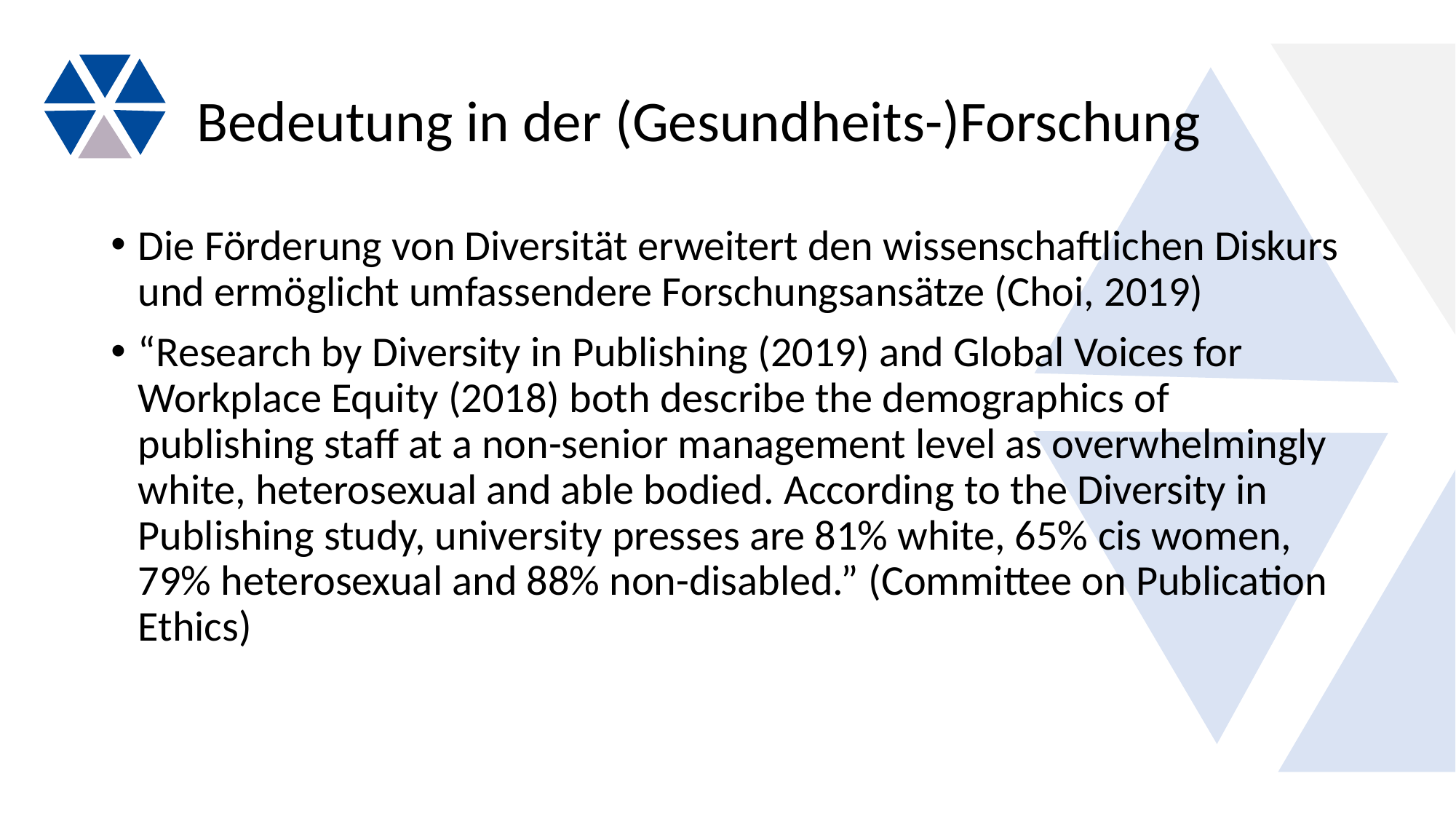

# Bedeutung in der (Gesundheits-)Forschung
Die Förderung von Diversität erweitert den wissenschaftlichen Diskurs und ermöglicht umfassendere Forschungsansätze (Choi, 2019)
“Research by Diversity in Publishing (2019) and Global Voices for Workplace Equity (2018) both describe the demographics of publishing staff at a non-senior management level as overwhelmingly white, heterosexual and able bodied. According to the Diversity in Publishing study, university presses are 81% white, 65% cis women, 79% heterosexual and 88% non-disabled.” (Committee on Publication Ethics)